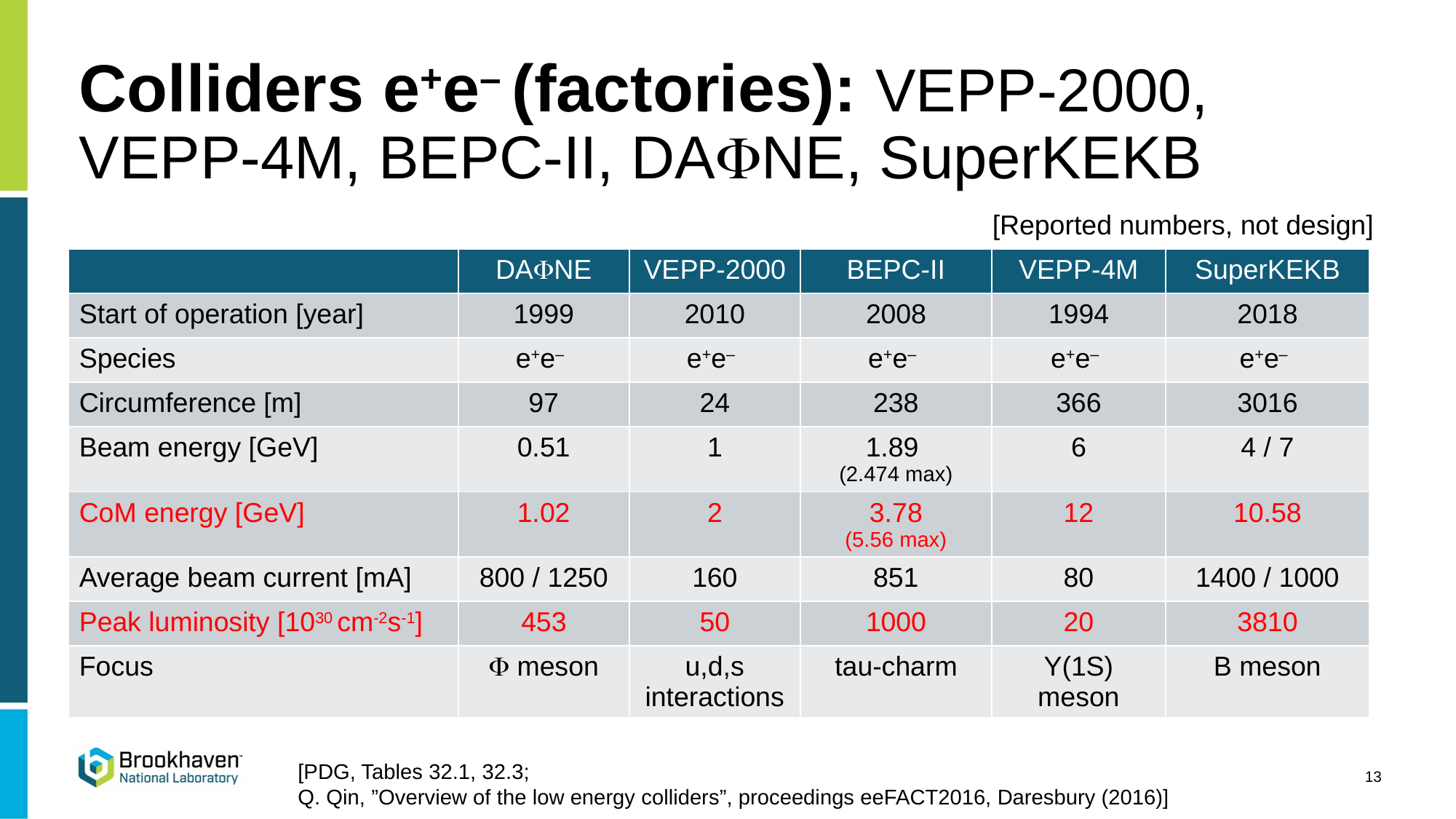

# Colliders e+e– (factories): VEPP-2000, VEPP-4M, BEPC-II, DAΦNE, SuperKEKB
[Reported numbers, not design]
|  | DAΦNE | VEPP-2000 | BEPC-II | VEPP-4M | SuperKEKB |
| --- | --- | --- | --- | --- | --- |
| Start of operation [year] | 1999 | 2010 | 2008 | 1994 | 2018 |
| Species | e+e– | e+e– | e+e– | e+e– | e+e– |
| Circumference [m] | 97 | 24 | 238 | 366 | 3016 |
| Beam energy [GeV] | 0.51 | 1 | 1.89 (2.474 max) | 6 | 4 / 7 |
| CoM energy [GeV] | 1.02 | 2 | 3.78 (5.56 max) | 12 | 10.58 |
| Average beam current [mA] | 800 / 1250 | 160 | 851 | 80 | 1400 / 1000 |
| Peak luminosity [1030 cm-2s-1] | 453 | 50 | 1000 | 20 | 3810 |
| Focus | Φ meson | u,d,s interactions | tau-charm | Y(1S) meson | B meson |
[PDG, Tables 32.1, 32.3;
Q. Qin, ”Overview of the low energy colliders”, proceedings eeFACT2016, Daresbury (2016)]
13